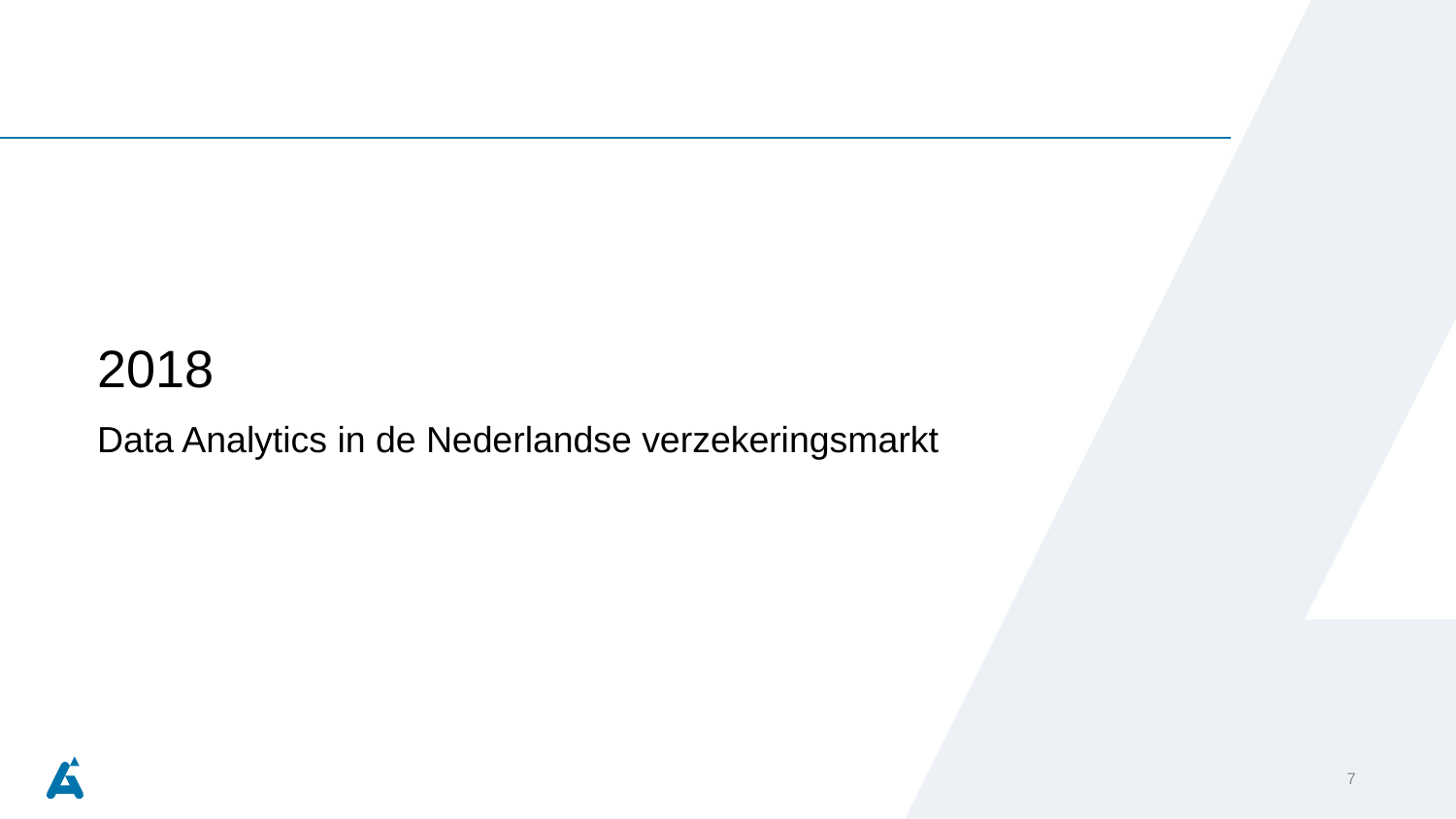

# 2018
Data Analytics in de Nederlandse verzekeringsmarkt
7